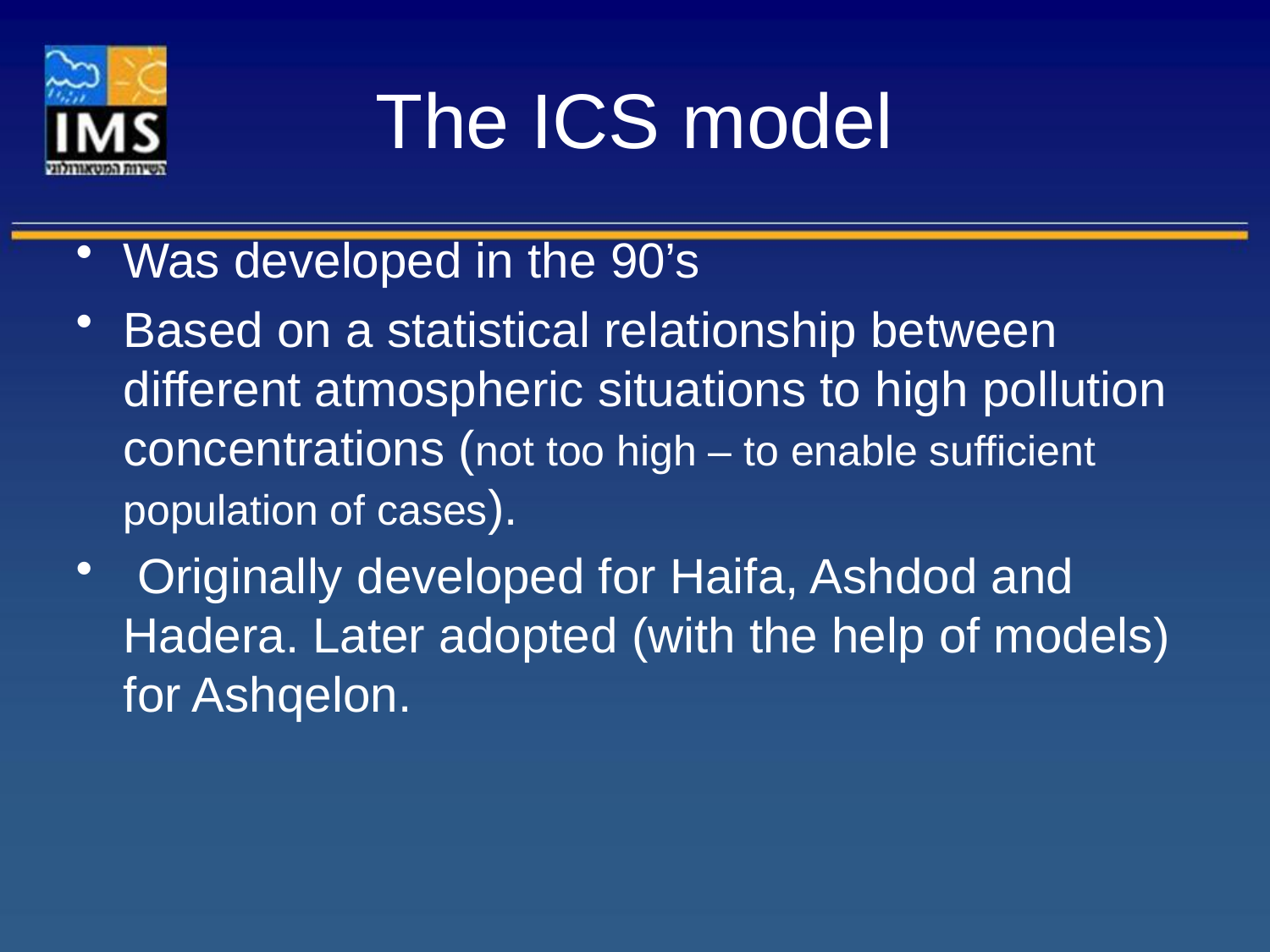

# The ICS model
Was developed in the 90’s
Based on a statistical relationship between different atmospheric situations to high pollution concentrations (not too high – to enable sufficient population of cases).
 Originally developed for Haifa, Ashdod and Hadera. Later adopted (with the help of models) for Ashqelon.